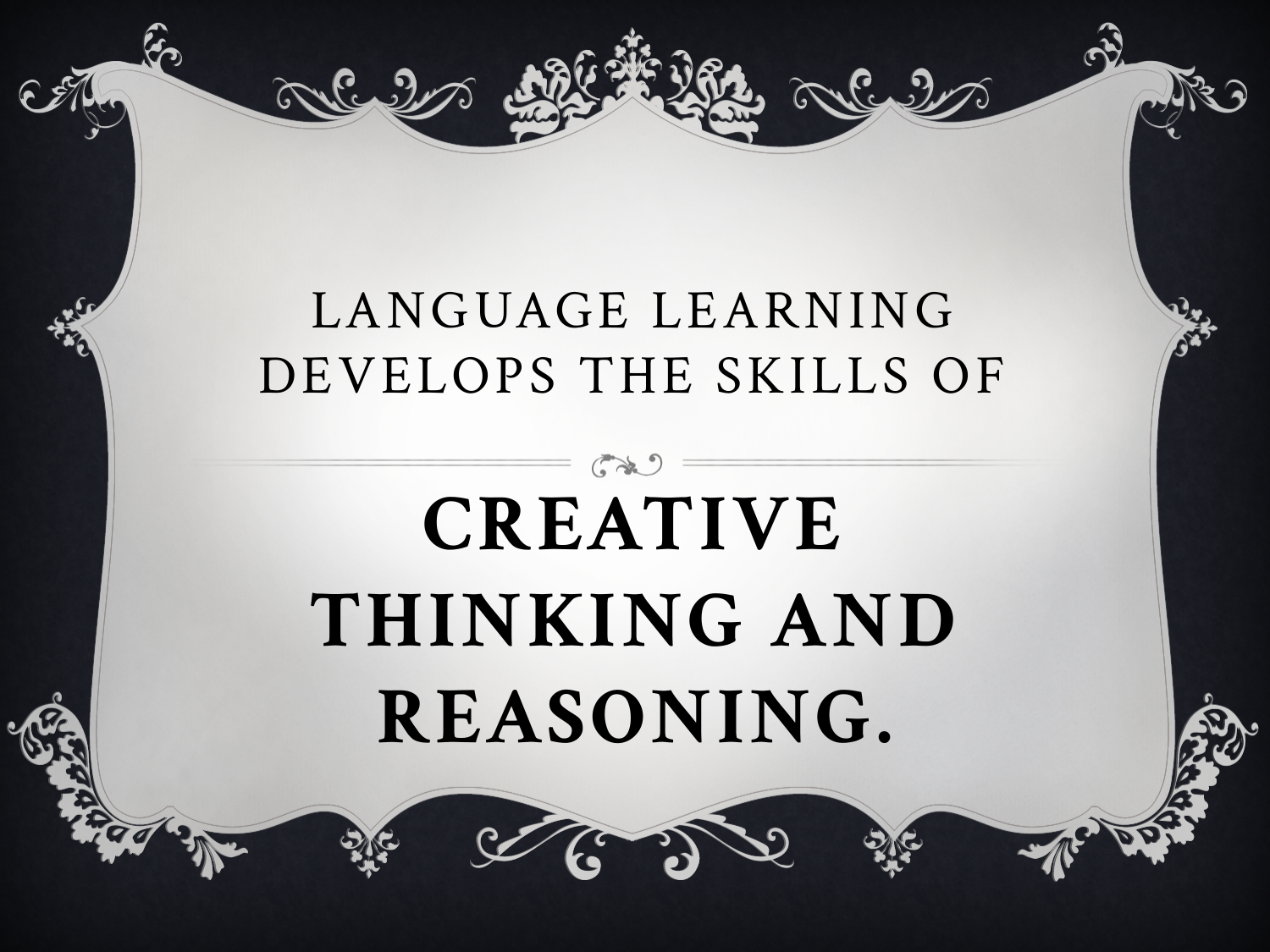

# Language learning develops the skills of creative thinking and reasoning.